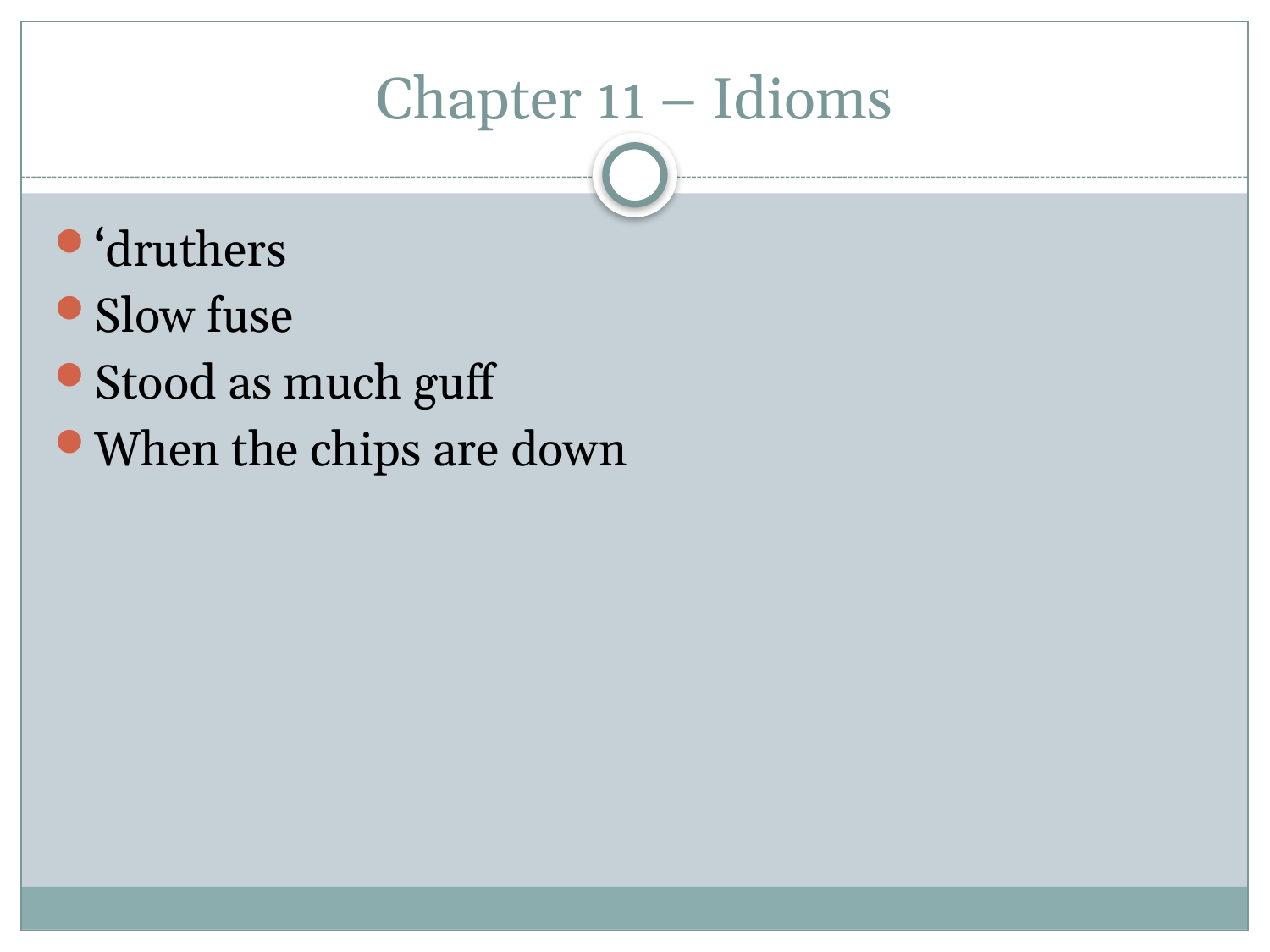

# Chapter 11 – Idioms
‘druthers
Slow fuse
Stood as much guff
When the chips are down